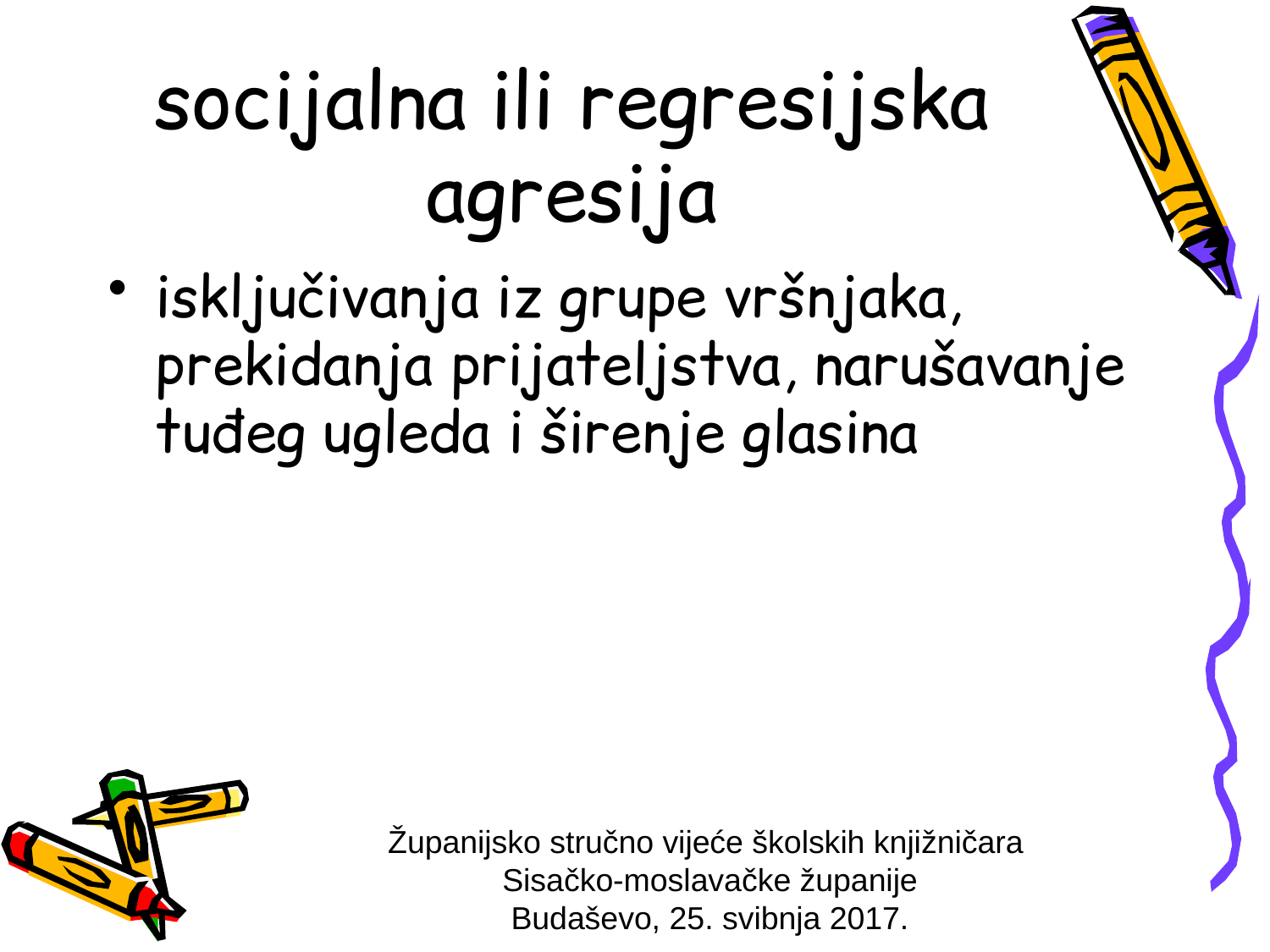

# socijalna ili regresijska agresija
isključivanja iz grupe vršnjaka, prekidanja prijateljstva, narušavanje tuđeg ugleda i širenje glasina
Županijsko stručno vijeće školskih knjižničara
Sisačko-moslavačke županije
Budaševo, 25. svibnja 2017.